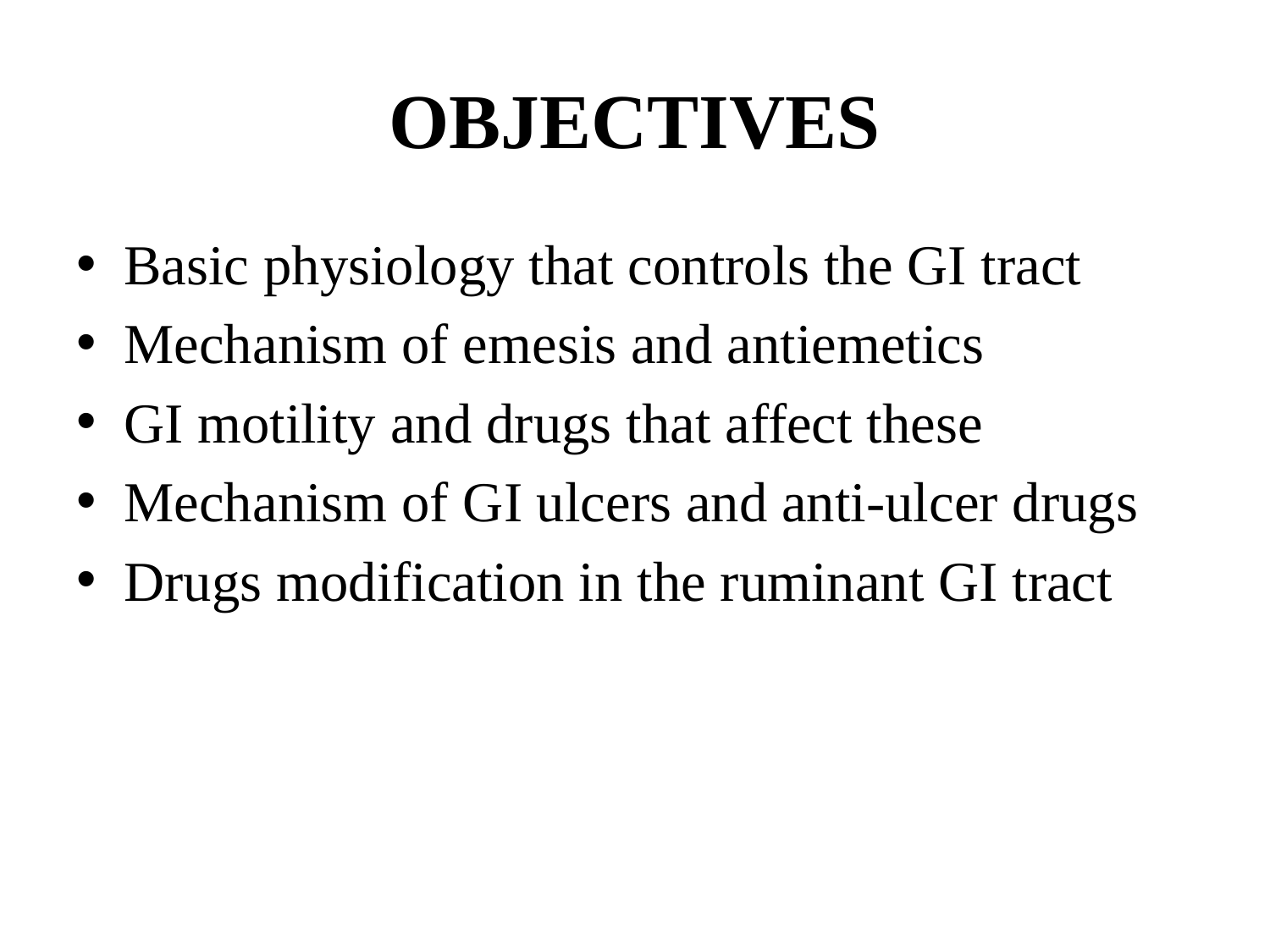

# OBJECTIVES
Basic physiology that controls the GI tract
Mechanism of emesis and antiemetics
GI motility and drugs that affect these
Mechanism of GI ulcers and anti-ulcer drugs
Drugs modification in the ruminant GI tract